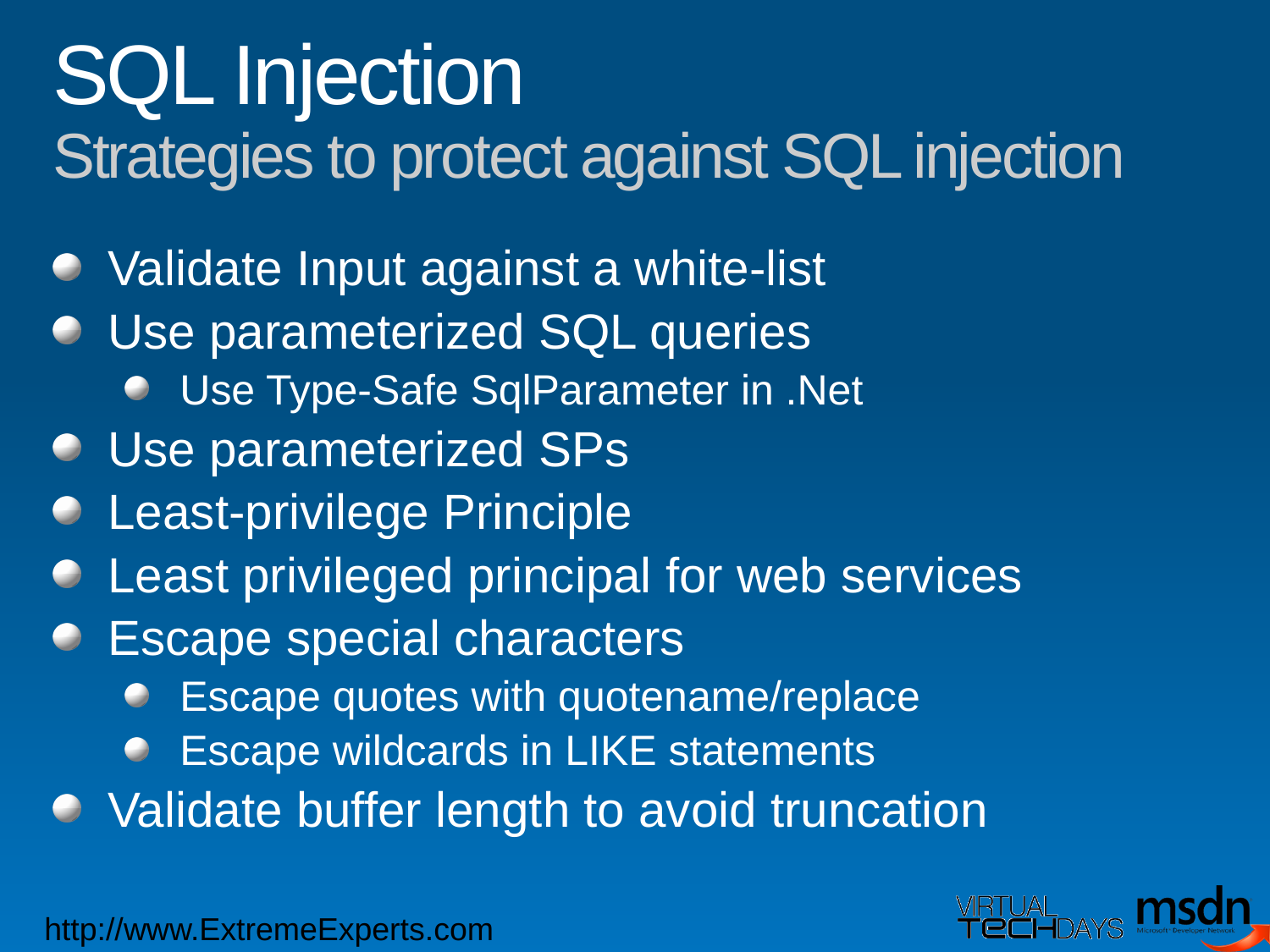

# SQL Injection Strategies to protect against SQL injection
Validate Input against a white-list
Use parameterized SQL queries
Use Type-Safe SqlParameter in .Net
Use parameterized SPs
Least-privilege Principle
Least privileged principal for web services
Escape special characters
Escape quotes with quotename/replace
Escape wildcards in LIKE statements
Validate buffer length to avoid truncation